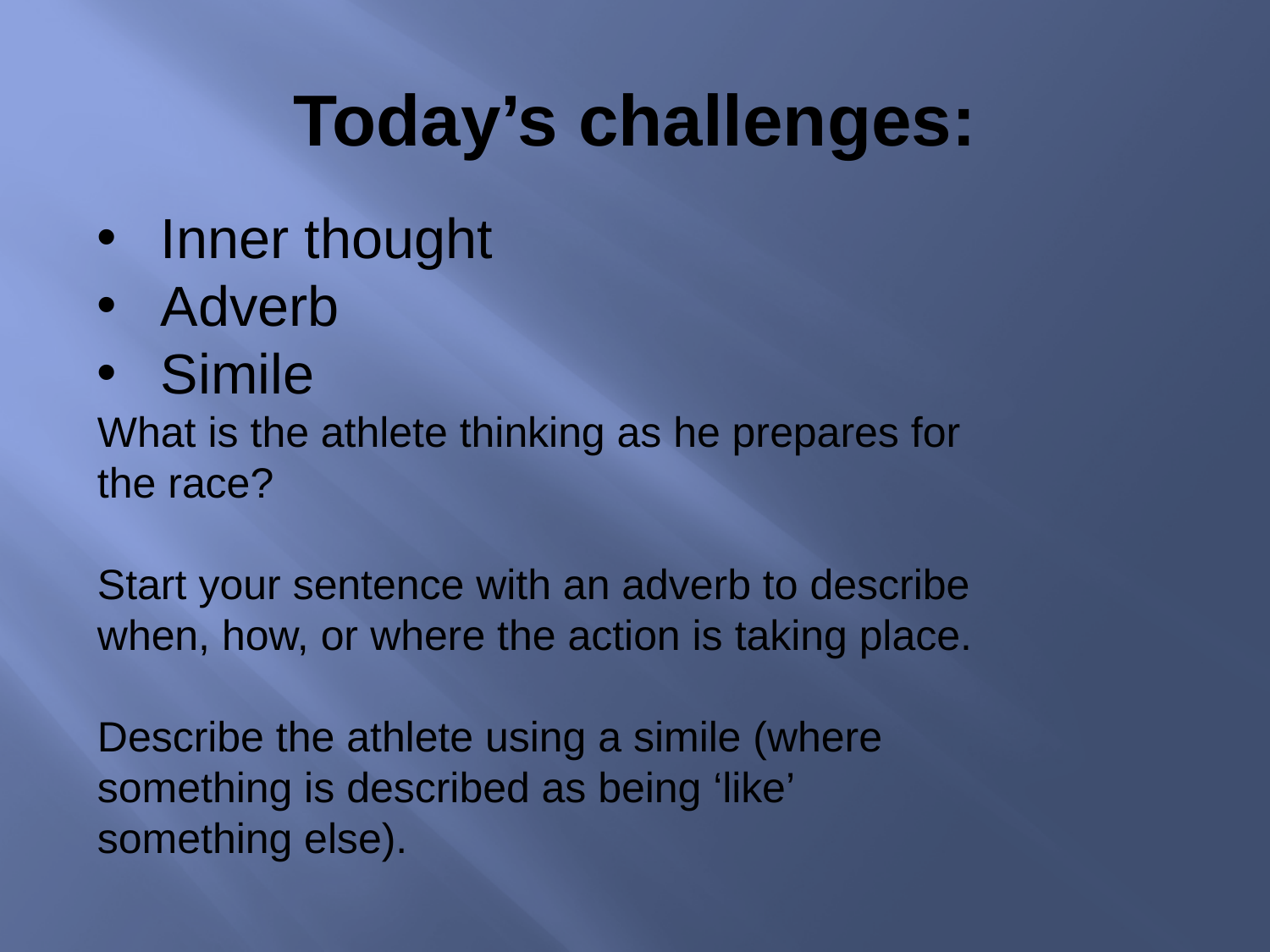

# Today’s challenges:
Inner thought
Adverb
Simile
What is the athlete thinking as he prepares for the race?

Start your sentence with an adverb to describe when, how, or where the action is taking place.

Describe the athlete using a simile (where something is described as being ‘like’ something else).